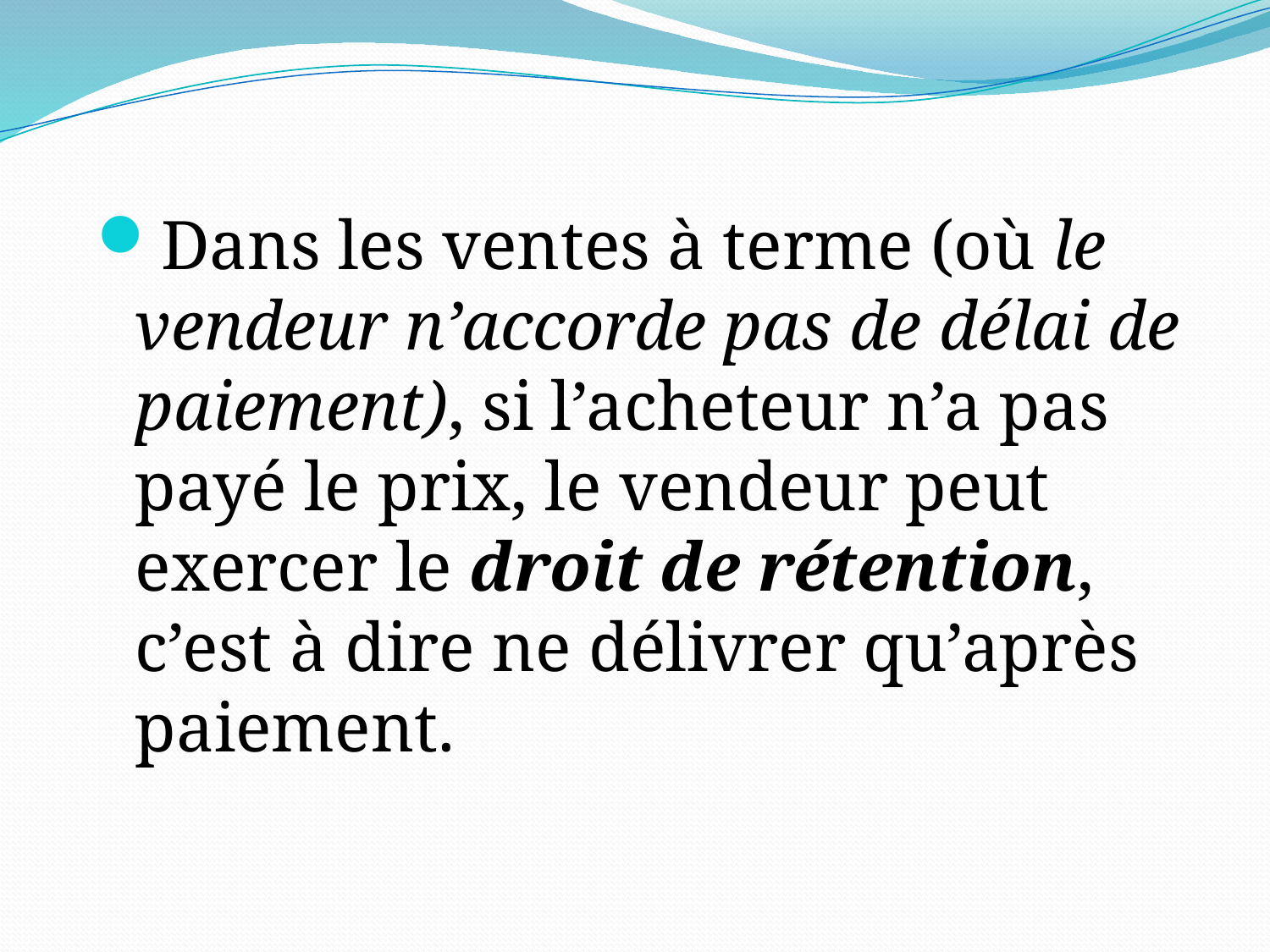

Dans les ventes à terme (où le vendeur n’accorde pas de délai de paiement), si l’acheteur n’a pas payé le prix, le vendeur peut exercer le droit de rétention, c’est à dire ne délivrer qu’après paiement.